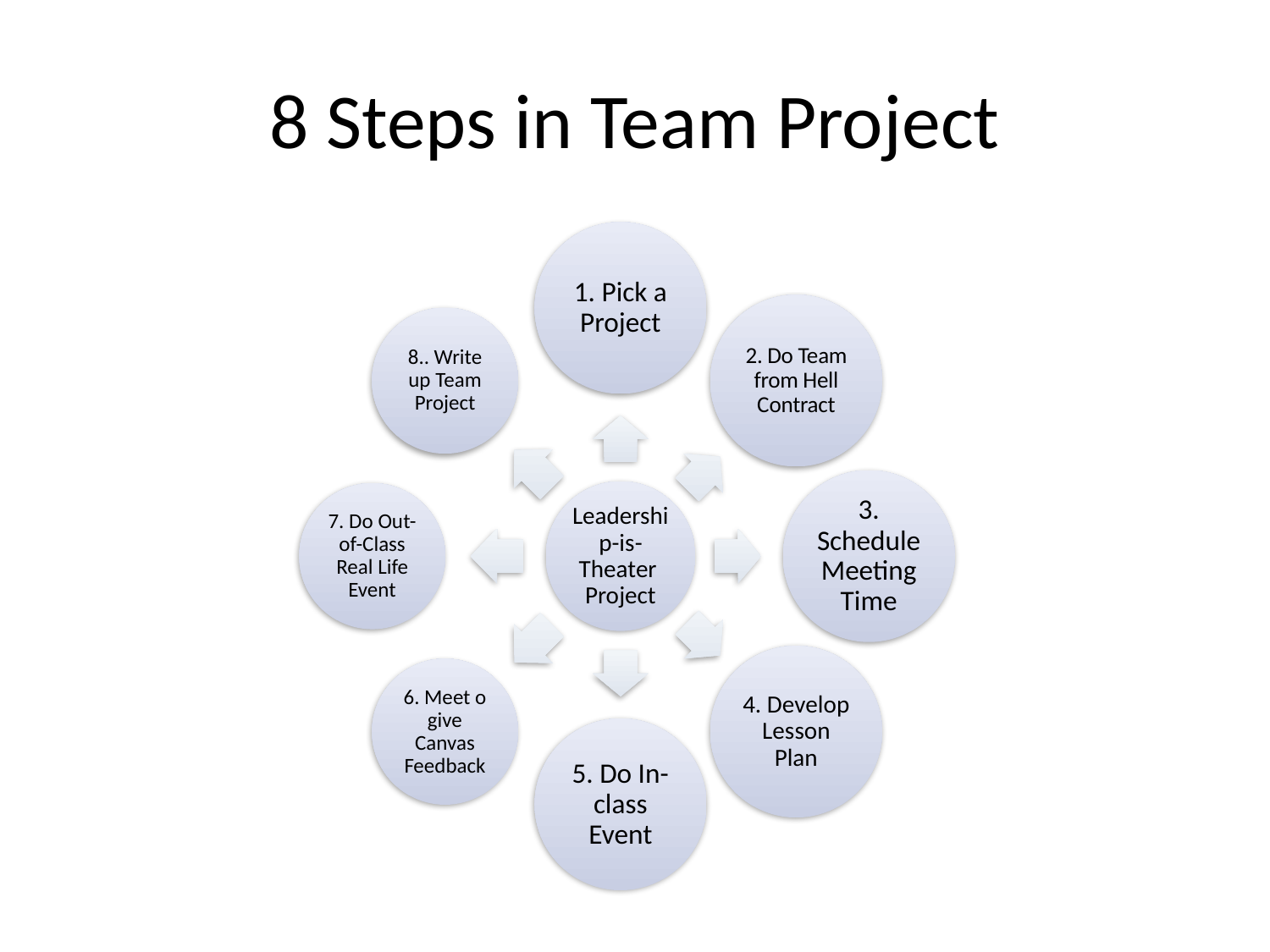

# 8 Steps in Team Project
Leadership-is-Theater  Project

1. Pick a Project

2. Do Team from Hell Contract

3. Schedule Meeting Time

4. Develop Lesson Plan

5. Do In-class Event

6. Meet o give Canvas Feedback

7. Do Out-of-Class Real Life Event

8.. Write up Team Project